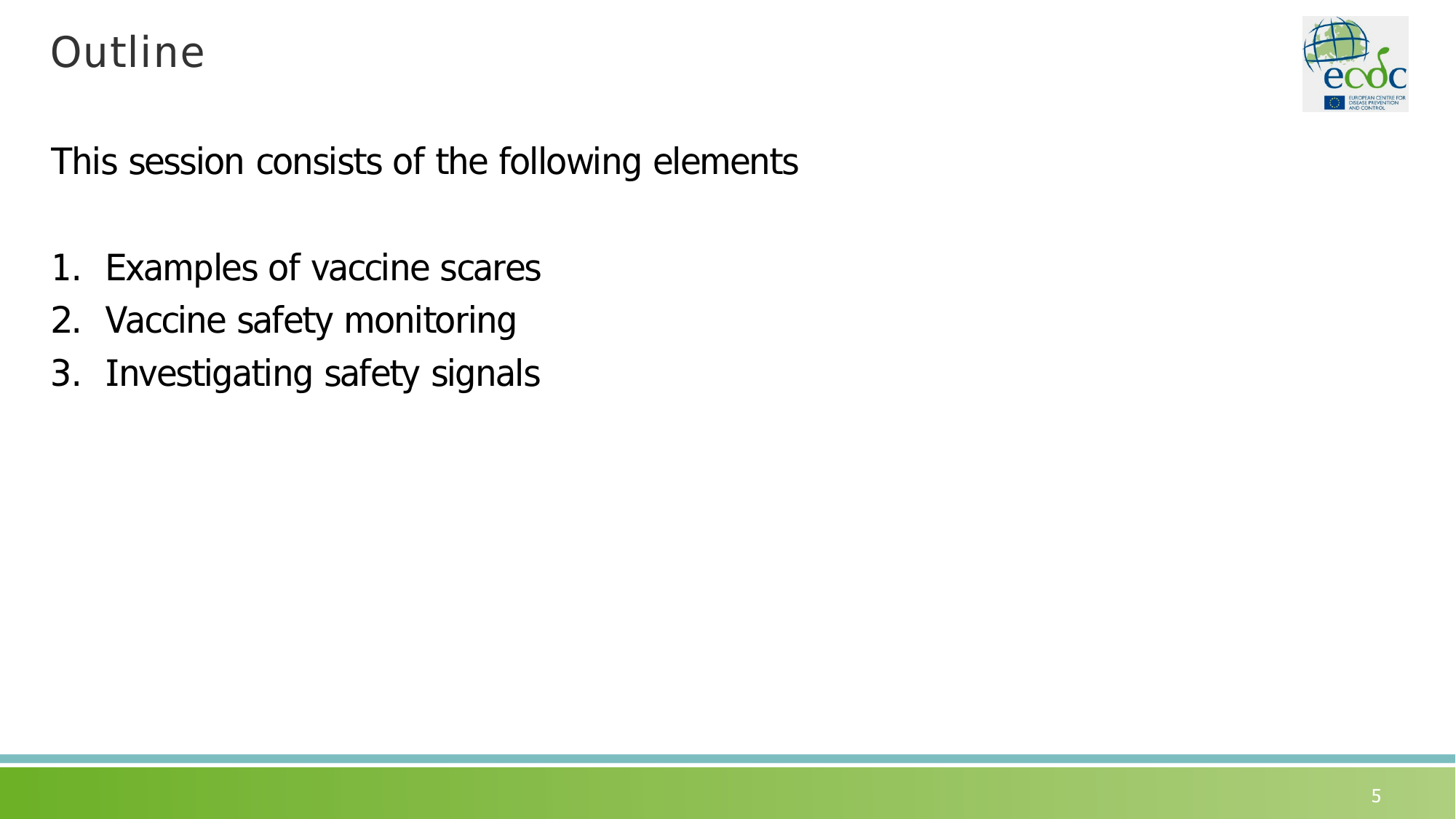

# Outline
This session consists of the following elements

Examples of vaccine scares
Vaccine safety monitoring
Investigating safety signals
5